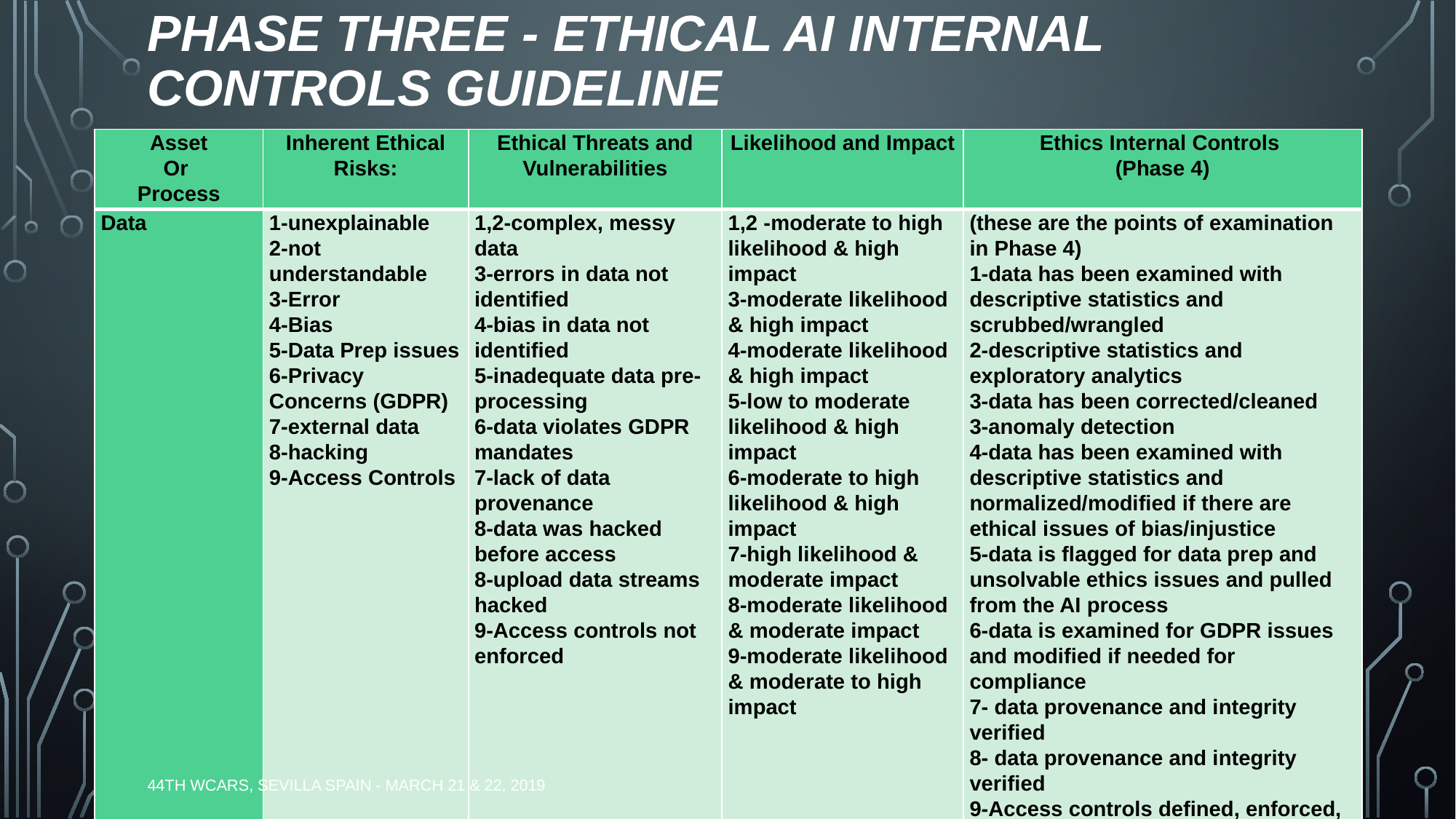

# Phase Three - Ethical AI Internal Controls Guideline
| Asset Or Process | Inherent Ethical Risks: | Ethical Threats and Vulnerabilities | Likelihood and Impact | Ethics Internal Controls (Phase 4) |
| --- | --- | --- | --- | --- |
| Data | 1-unexplainable 2-not understandable 3-Error 4-Bias 5-Data Prep issues 6-Privacy Concerns (GDPR) 7-external data 8-hacking 9-Access Controls | 1,2-complex, messy data 3-errors in data not identified 4-bias in data not identified 5-inadequate data pre-processing 6-data violates GDPR mandates 7-lack of data provenance 8-data was hacked before access 8-upload data streams hacked 9-Access controls not enforced | 1,2 -moderate to high likelihood & high impact 3-moderate likelihood & high impact 4-moderate likelihood & high impact 5-low to moderate likelihood & high impact 6-moderate to high likelihood & high impact 7-high likelihood & moderate impact 8-moderate likelihood & moderate impact 9-moderate likelihood & moderate to high impact | (these are the points of examination in Phase 4) 1-data has been examined with descriptive statistics and scrubbed/wrangled 2-descriptive statistics and exploratory analytics 3-data has been corrected/cleaned 3-anomaly detection 4-data has been examined with descriptive statistics and normalized/modified if there are ethical issues of bias/injustice 5-data is flagged for data prep and unsolvable ethics issues and pulled from the AI process 6-data is examined for GDPR issues and modified if needed for compliance 7- data provenance and integrity verified 8- data provenance and integrity verified 9-Access controls defined, enforced, and updated in all data processing systems |
44th WCARS, Sevilla Spain - March 21 & 22, 2019